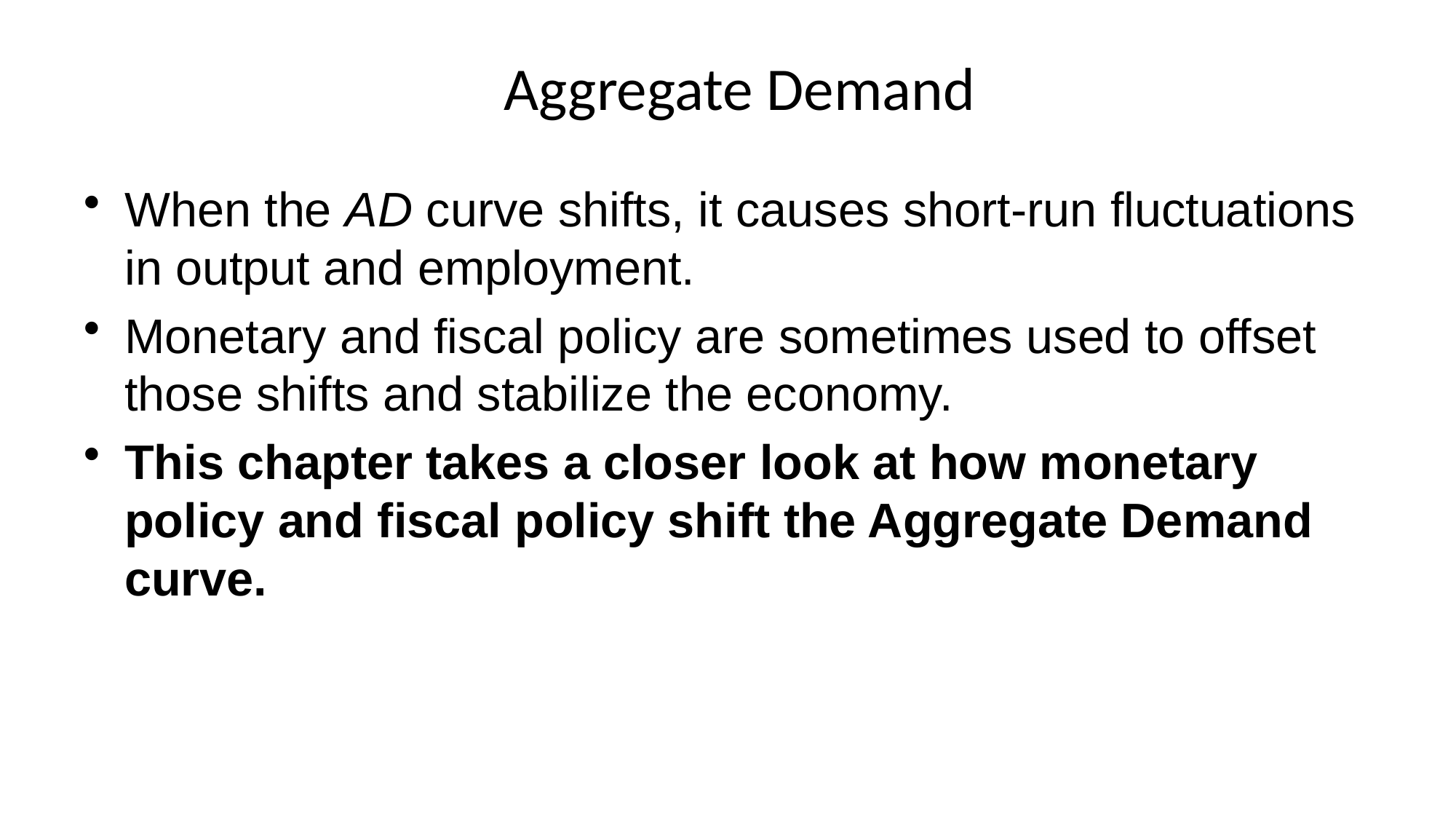

# Aggregate Demand
When the AD curve shifts, it causes short-run fluctuations in output and employment.
Monetary and fiscal policy are sometimes used to offset those shifts and stabilize the economy.
This chapter takes a closer look at how monetary policy and fiscal policy shift the Aggregate Demand curve.